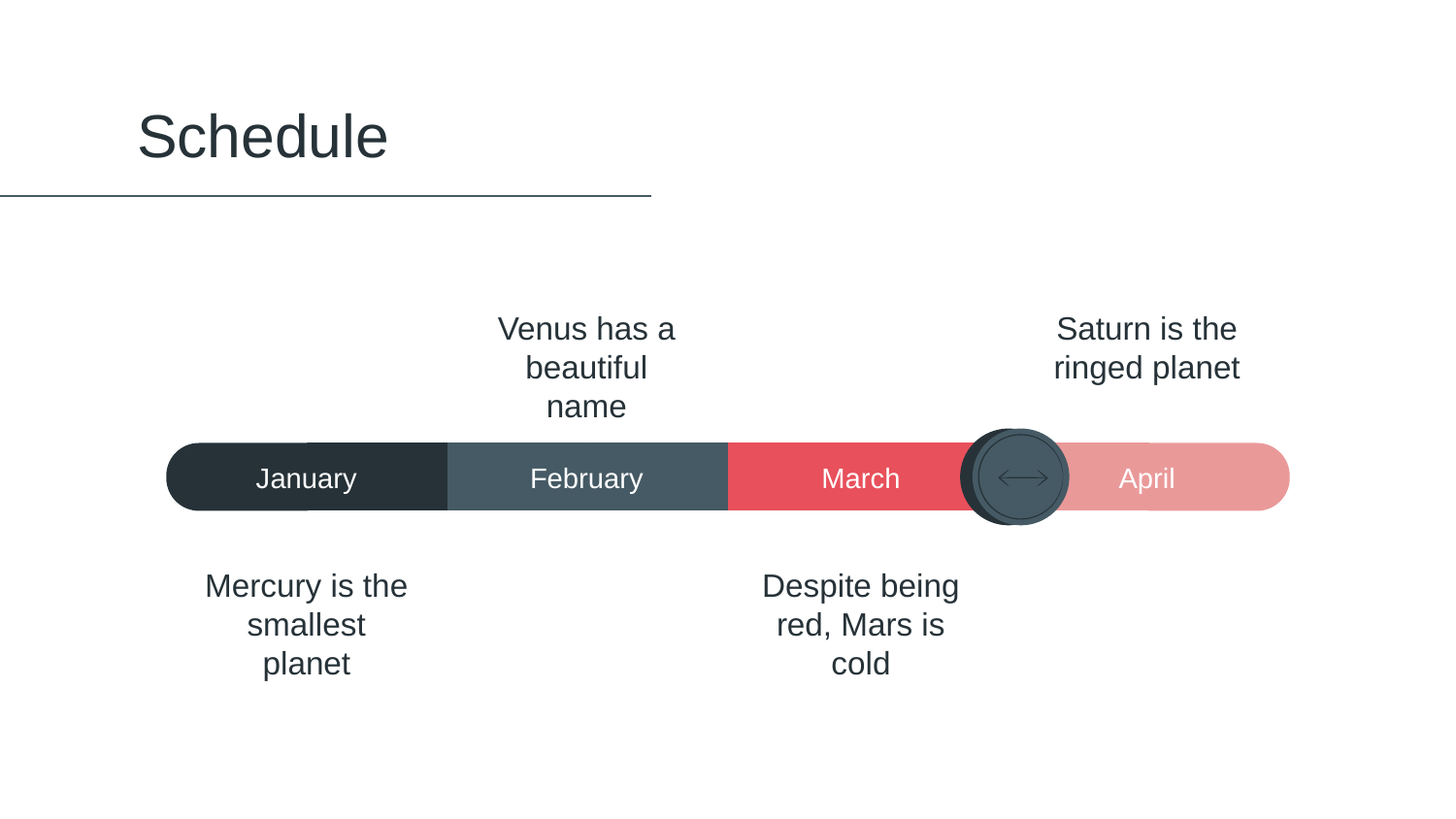

# Schedule
Venus has a beautiful name
Saturn is the ringed planet

March
January
February
April

Mercury is the smallest planet
Despite being red, Mars is cold